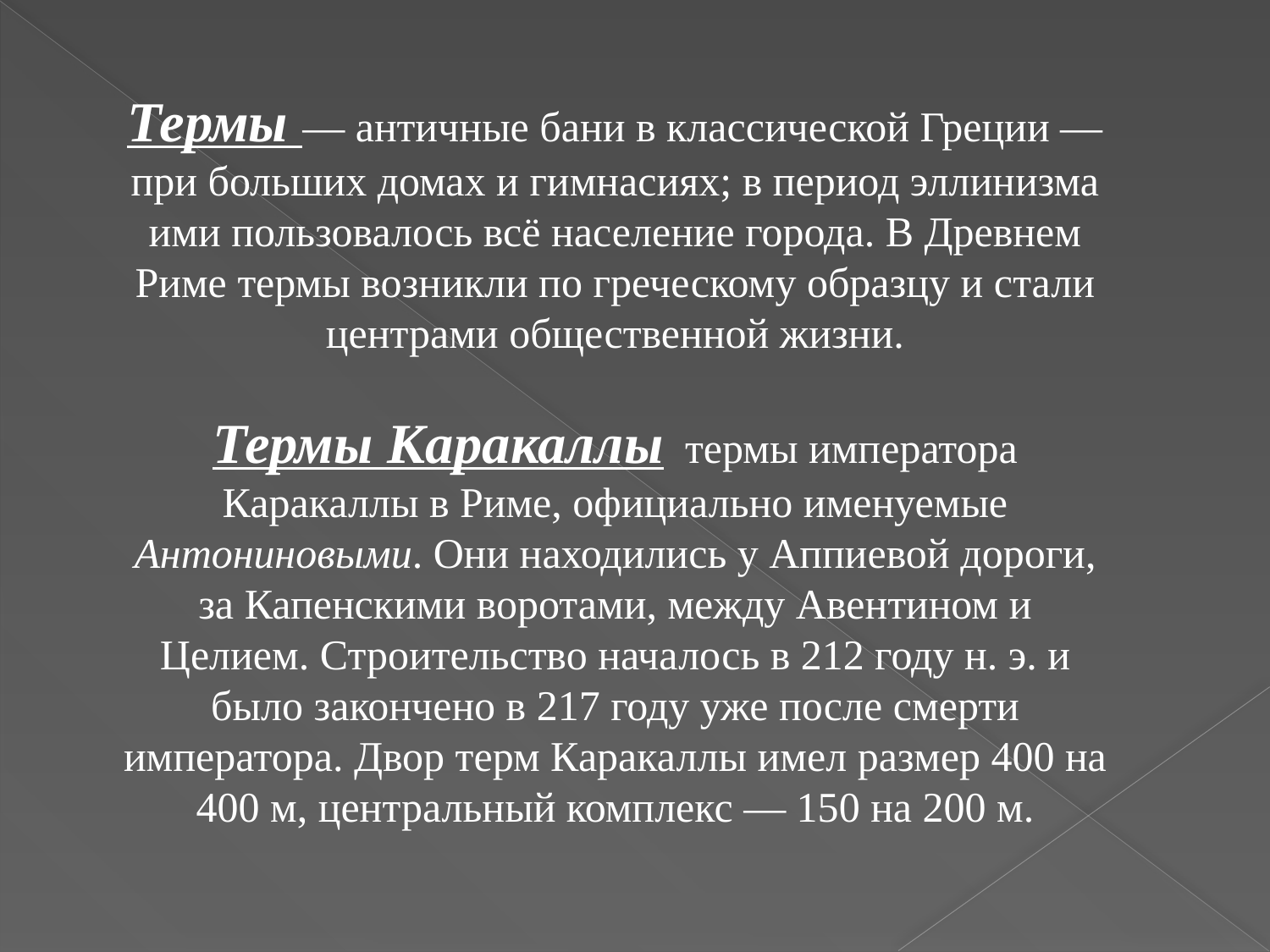

Термы — античные бани в классической Греции — при больших домах и гимнасиях; в период эллинизма ими пользовалось всё население города. В Древнем Риме термы возникли по греческому образцу и стали центрами общественной жизни.

Термы Каракаллы  термы императора Каракаллы в Риме, официально именуемые Антониновыми. Они находились у Аппиевой дороги, за Капенскими воротами, между Авентином и Целием. Строительство началось в 212 году н. э. и было закончено в 217 году уже после смерти императора. Двор терм Каракаллы имел размер 400 на 400 м, центральный комплекс — 150 на 200 м.